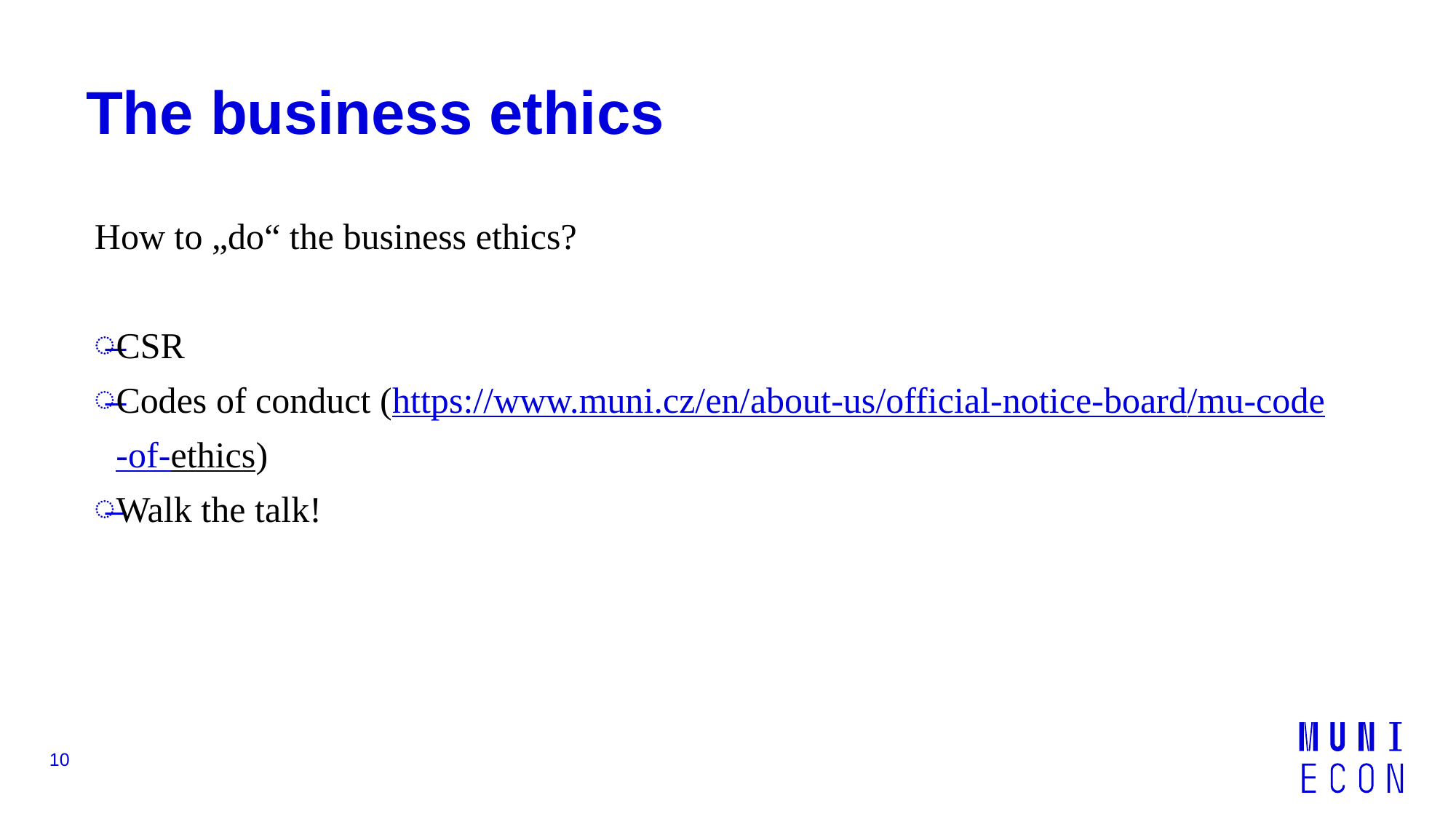

# The business ethics
How to „do“ the business ethics?

CSR
Codes of conduct (https://www.muni.cz/en/about-us/official-notice-board/mu-code-of-ethics)
Walk the talk!
10